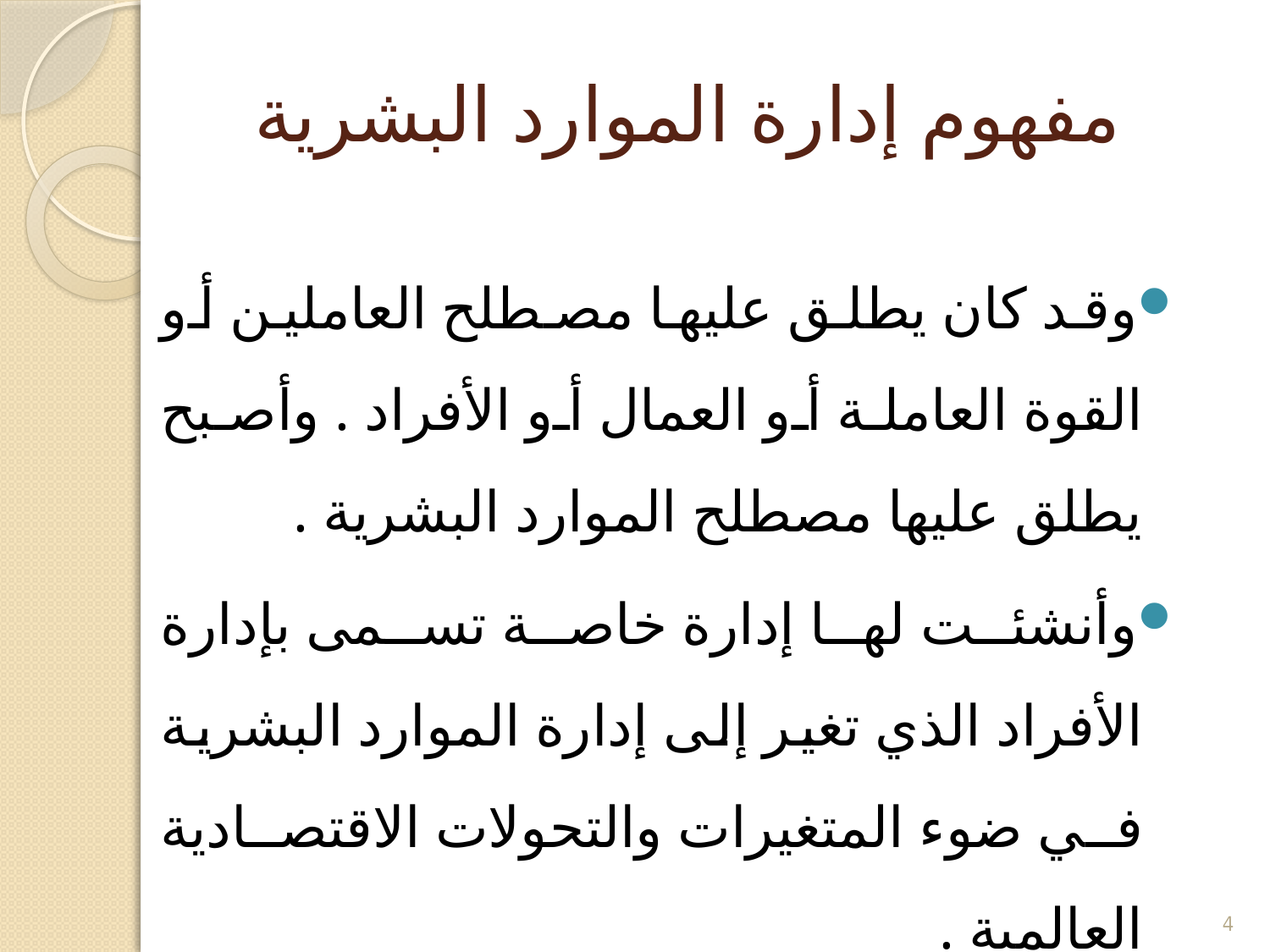

# مفهوم إدارة الموارد البشرية
وقد كان يطلق عليها مصطلح العاملين أو القوة العاملة أو العمال أو الأفراد . وأصبح يطلق عليها مصطلح الموارد البشرية .
وأنشئت لها إدارة خاصة تسمى بإدارة الأفراد الذي تغير إلى إدارة الموارد البشرية في ضوء المتغيرات والتحولات الاقتصادية العالمية .
4